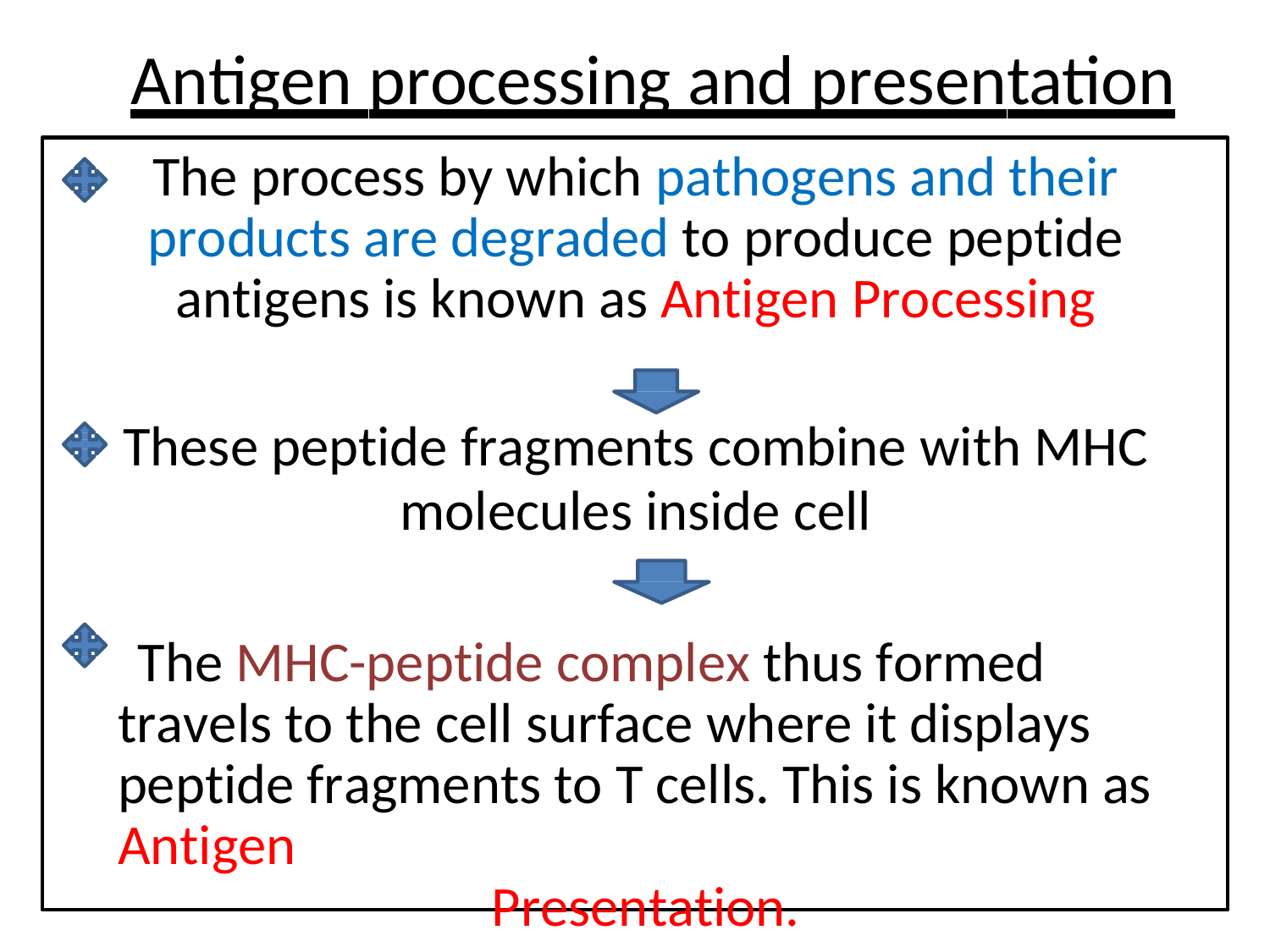

# Antigen processing and presentation

The process by which pathogens and their products are degraded to produce peptide antigens is known as Antigen Processing

These peptide fragments combine with MHC
molecules inside cell

The MHC-peptide complex thus formed travels to the cell surface where it displays peptide fragments to T cells. This is known as Antigen
Presentation.